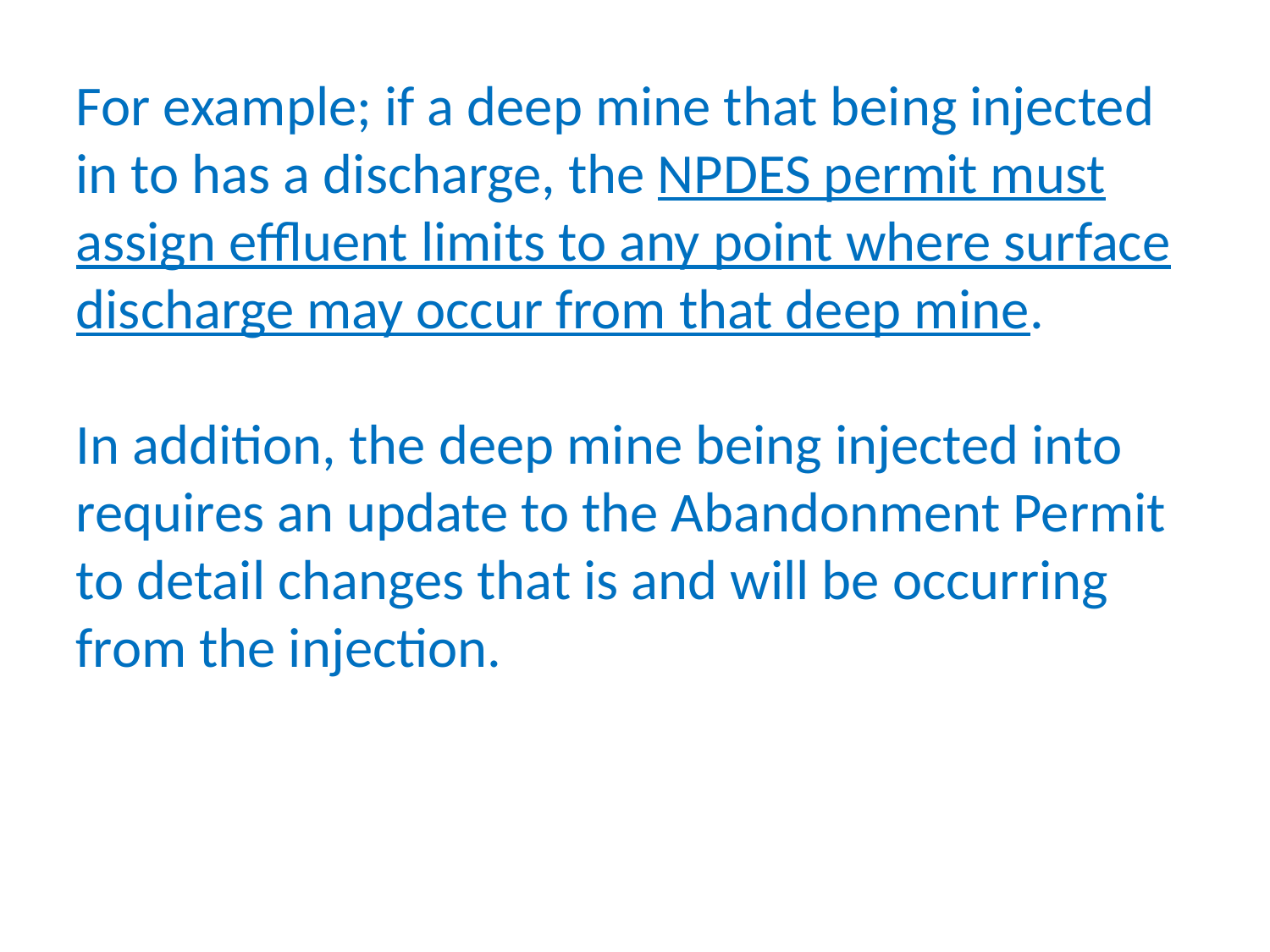

For example; if a deep mine that being injected in to has a discharge, the NPDES permit must assign effluent limits to any point where surface discharge may occur from that deep mine.

In addition, the deep mine being injected into requires an update to the Abandonment Permit to detail changes that is and will be occurring from the injection.